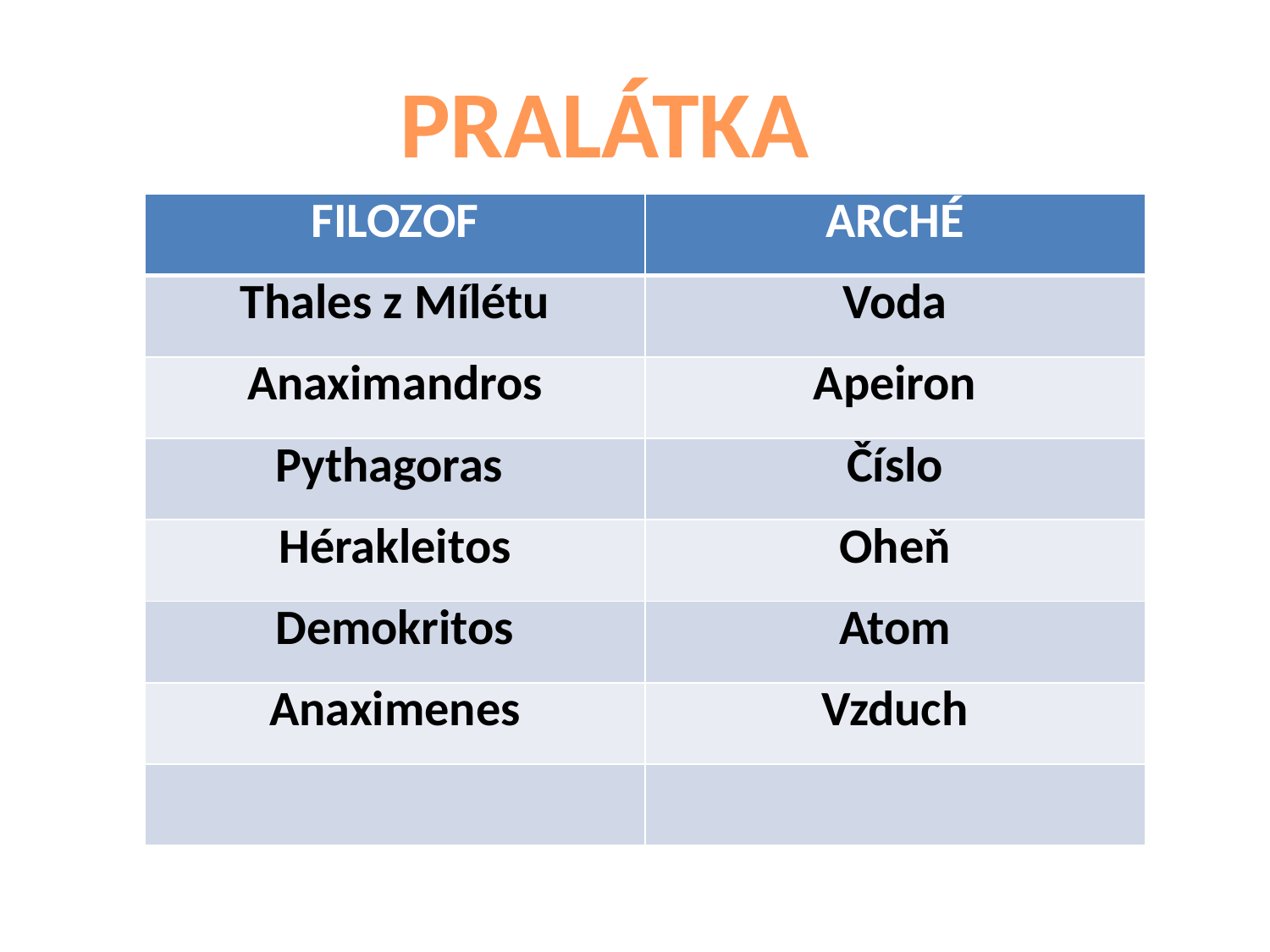

PRALÁTKA
| FILOZOF | ARCHÉ |
| --- | --- |
| Thales z Mílétu | Voda |
| Anaximandros | Apeiron |
| Pythagoras | Číslo |
| Hérakleitos | Oheň |
| Demokritos | Atom |
| Anaximenes | Vzduch |
|  |  |